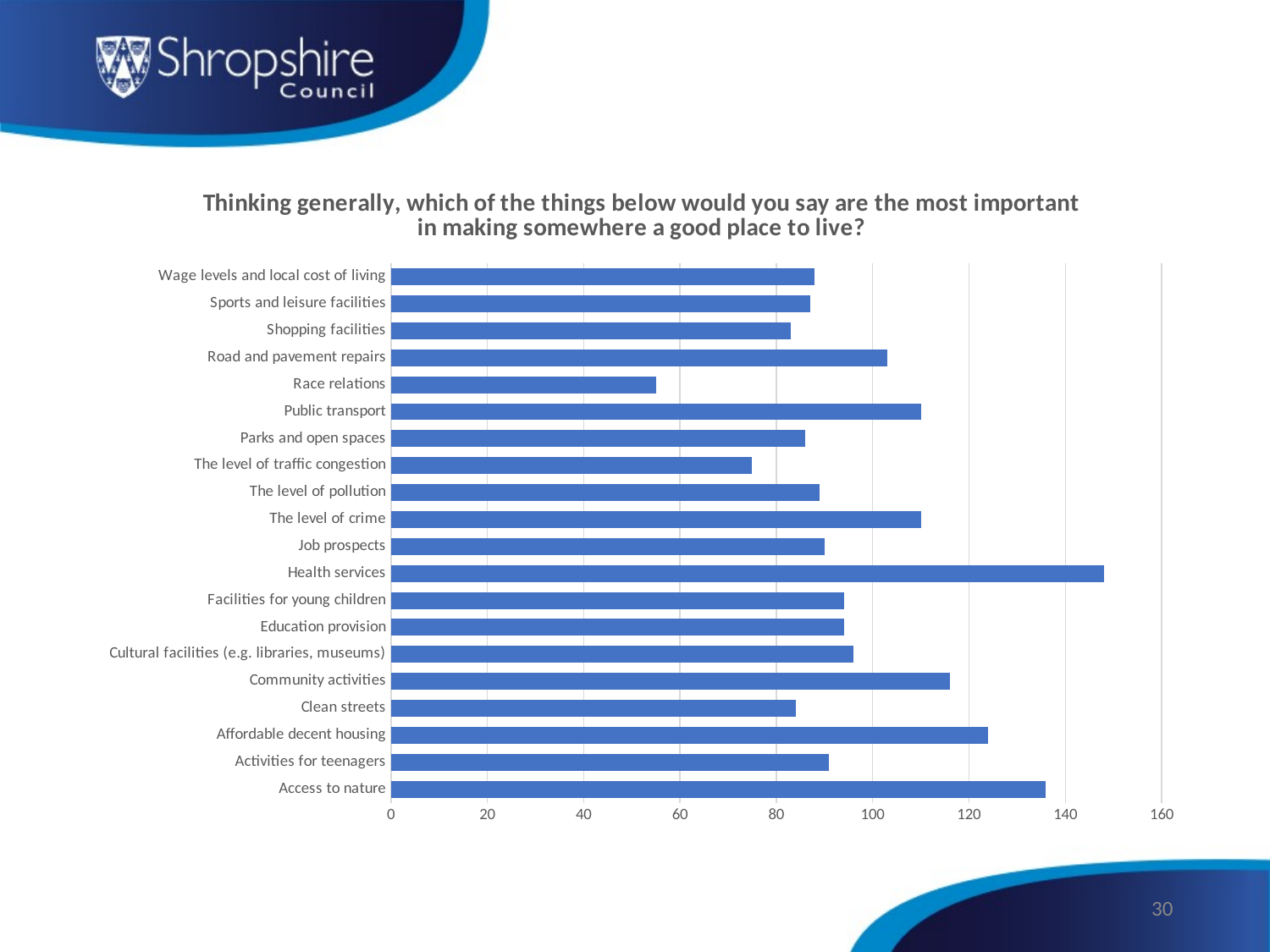

### Chart: Thinking generally, which of the things below would you say are the most important in making somewhere a good place to live?

| Category | Response |
|---|---|
| Access to nature | 136.0 |
| Activities for teenagers | 91.0 |
| Affordable decent housing | 124.0 |
| Clean streets | 84.0 |
| Community activities | 116.0 |
| Cultural facilities (e.g. libraries, museums) | 96.0 |
| Education provision | 94.0 |
| Facilities for young children | 94.0 |
| Health services | 148.0 |
| Job prospects | 90.0 |
| The level of crime | 110.0 |
| The level of pollution | 89.0 |
| The level of traffic congestion | 75.0 |
| Parks and open spaces | 86.0 |
| Public transport | 110.0 |
| Race relations | 55.0 |
| Road and pavement repairs | 103.0 |
| Shopping facilities | 83.0 |
| Sports and leisure facilities | 87.0 |
| Wage levels and local cost of living | 88.0 |
30